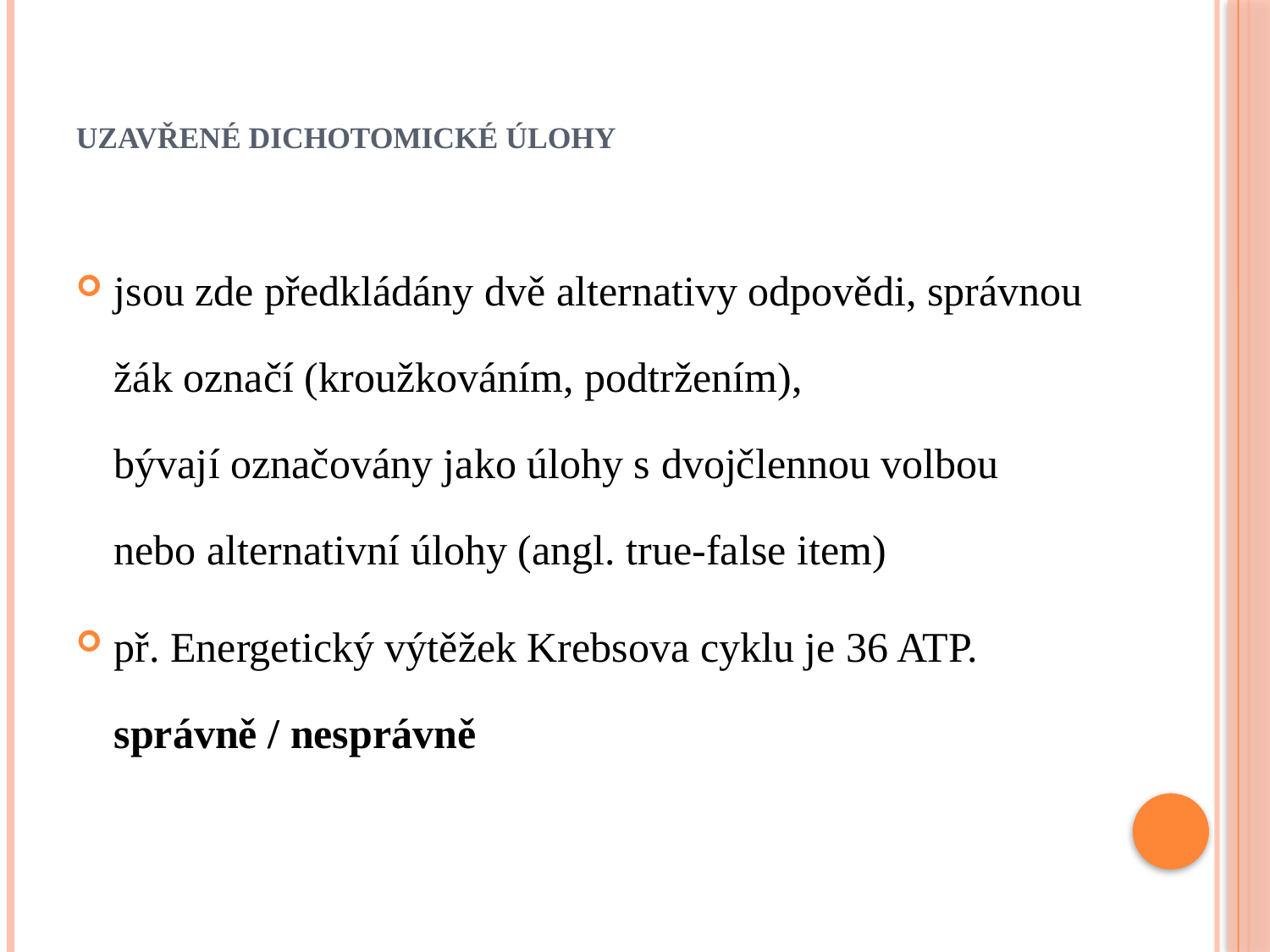

# Uzavřené dichotomické úlohy
jsou zde předkládány dvě alternativy odpovědi, správnou žák označí (kroužkováním, podtržením),
bývají označovány jako úlohy s dvojčlennou volbou nebo alternativní úlohy (angl. true-false item)
př. Energetický výtěžek Krebsova cyklu je 36 ATP. správně / nesprávně